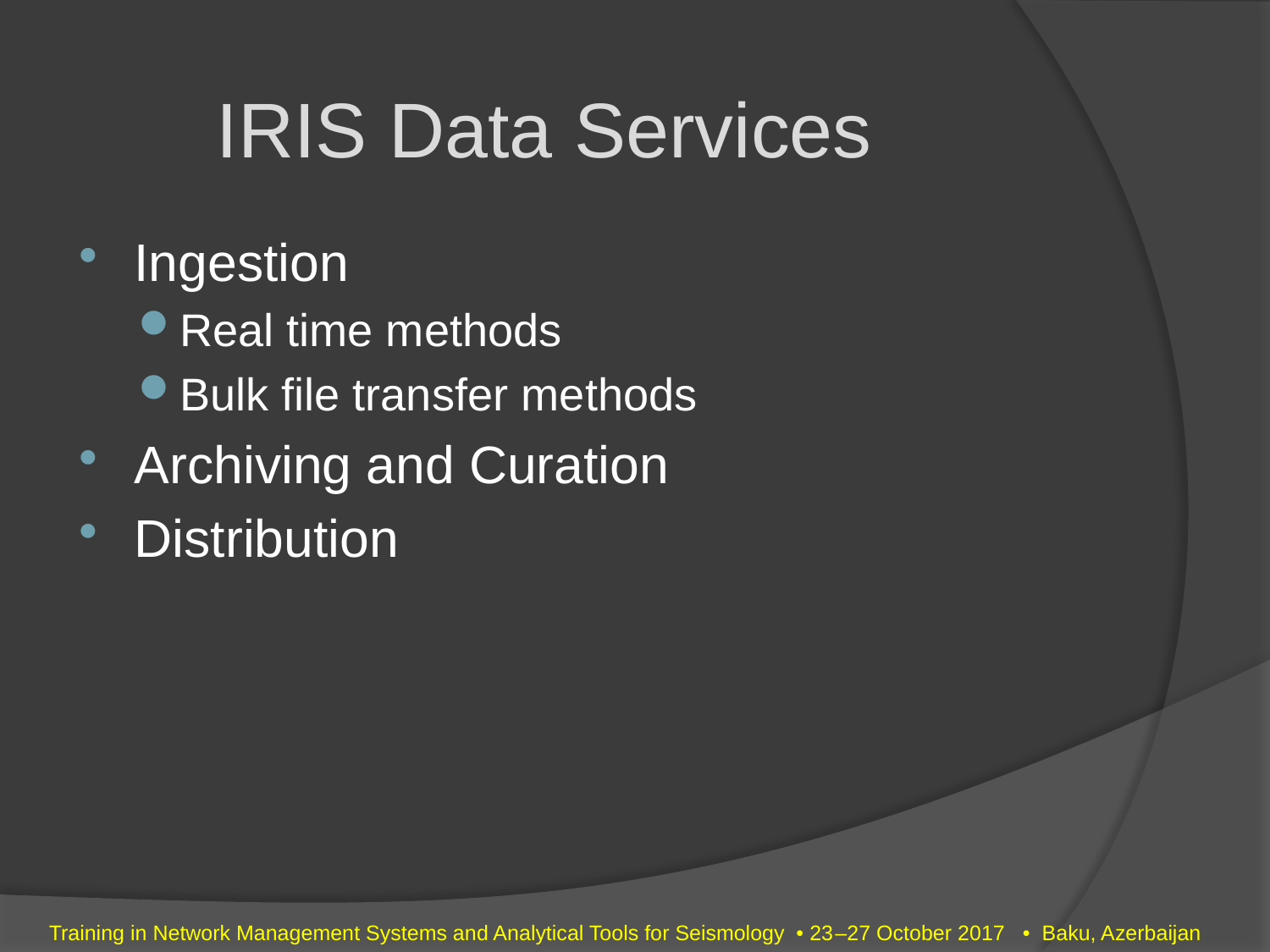

IRIS Data Services
Ingestion
Real time methods
Bulk file transfer methods
Archiving and Curation
Distribution
Training in Network Management Systems and Analytical Tools for Seismology  • 23–27 October 2017   •  Baku, Azerbaijan